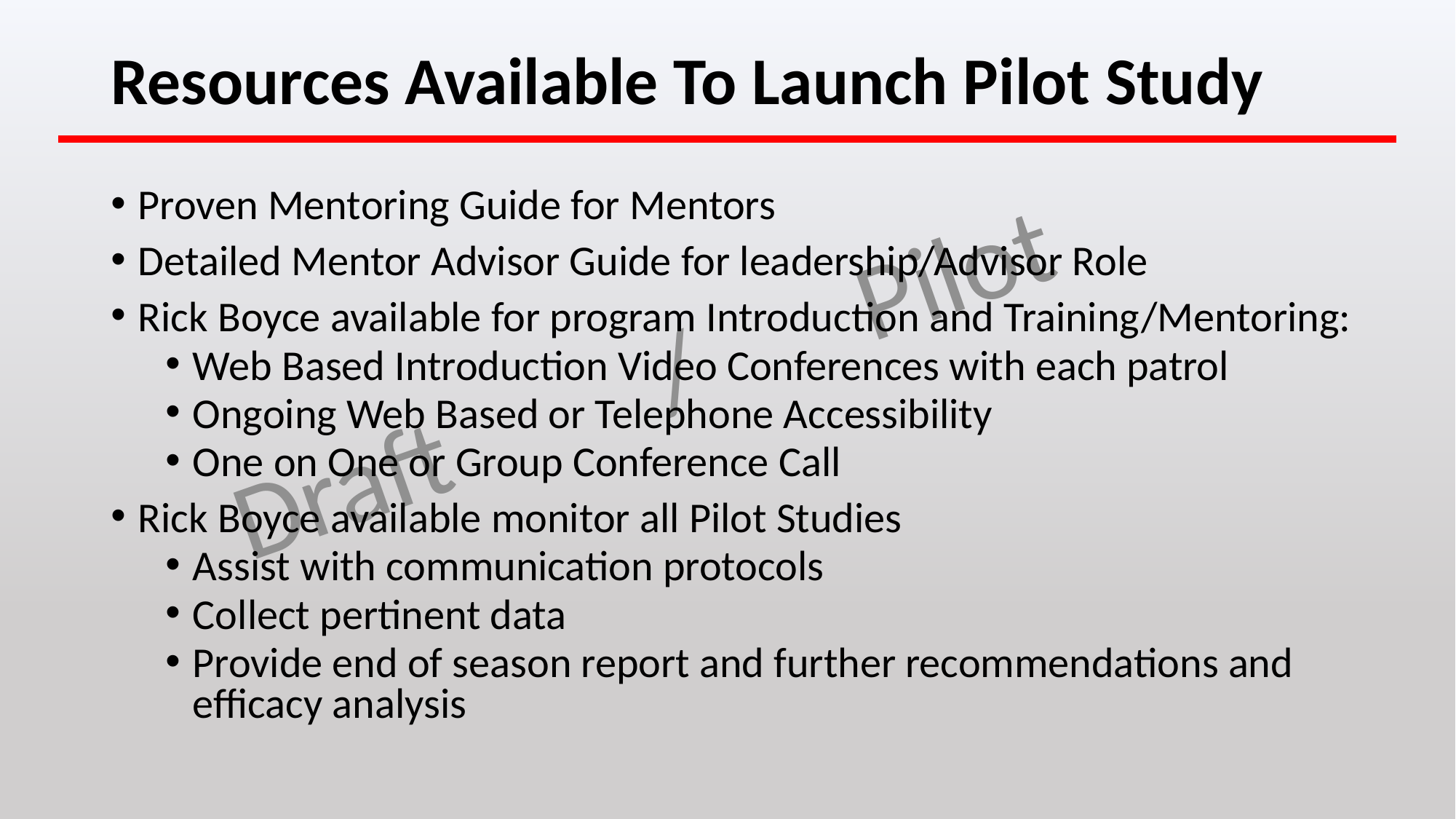

# Resources Available To Launch Pilot Study
Proven Mentoring Guide for Mentors
Detailed Mentor Advisor Guide for leadership/Advisor Role
Rick Boyce available for program Introduction and Training/Mentoring:
Web Based Introduction Video Conferences with each patrol
Ongoing Web Based or Telephone Accessibility
One on One or Group Conference Call
Rick Boyce available monitor all Pilot Studies
Assist with communication protocols
Collect pertinent data
Provide end of season report and further recommendations and efficacy analysis